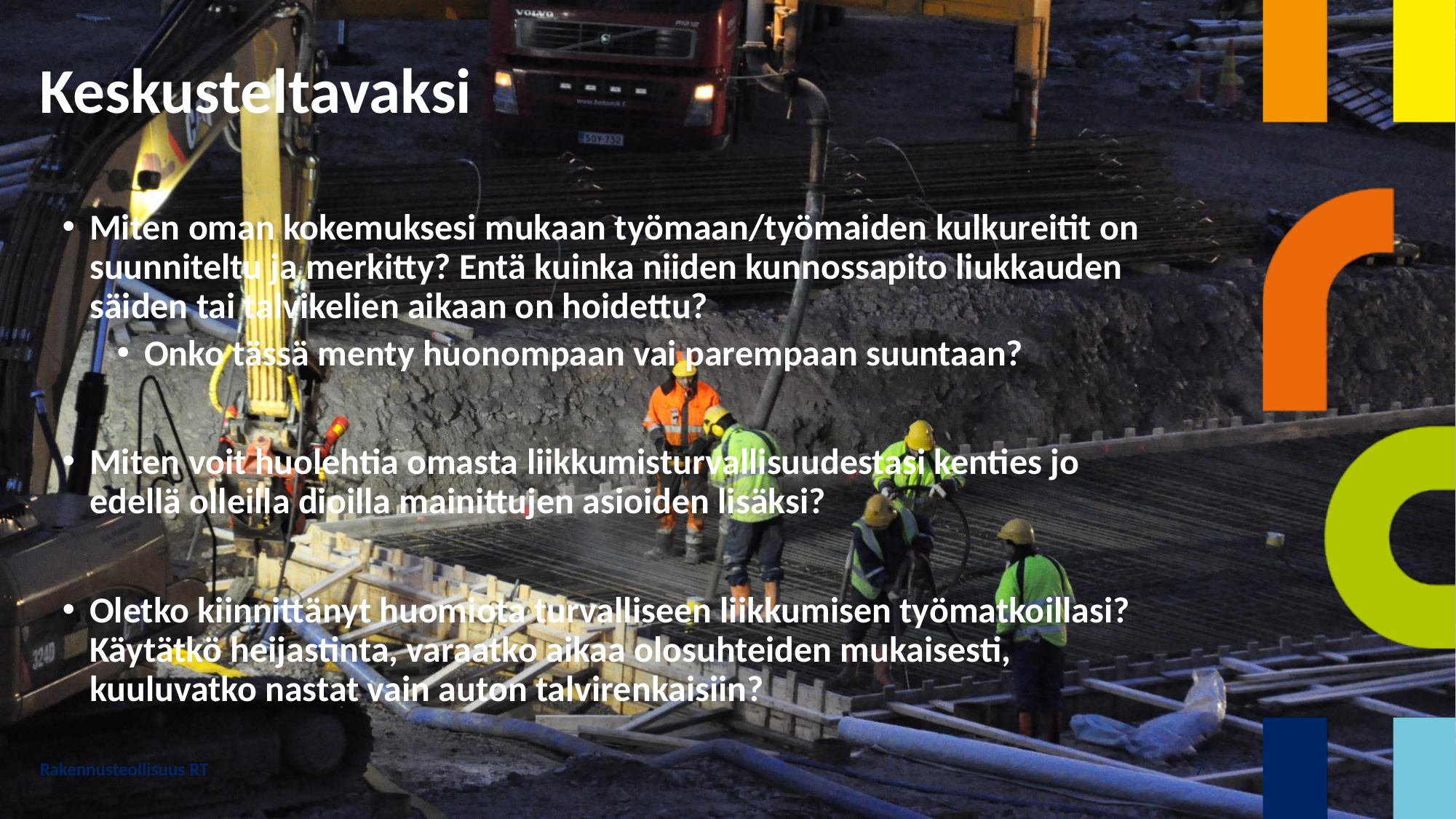

# Keskusteltavaksi
Miten oman kokemuksesi mukaan työmaan/työmaiden kulkureitit on suunniteltu ja merkitty? Entä kuinka niiden kunnossapito liukkauden säiden tai talvikelien aikaan on hoidettu?
Onko tässä menty huonompaan vai parempaan suuntaan?

Miten voit huolehtia omasta liikkumisturvallisuudestasi kenties jo edellä olleilla dioilla mainittujen asioiden lisäksi?

Oletko kiinnittänyt huomiota turvalliseen liikkumisen työmatkoillasi? Käytätkö heijastinta, varaatko aikaa olosuhteiden mukaisesti, kuuluvatko nastat vain auton talvirenkaisiin?
Rakennusteollisuus RT
7